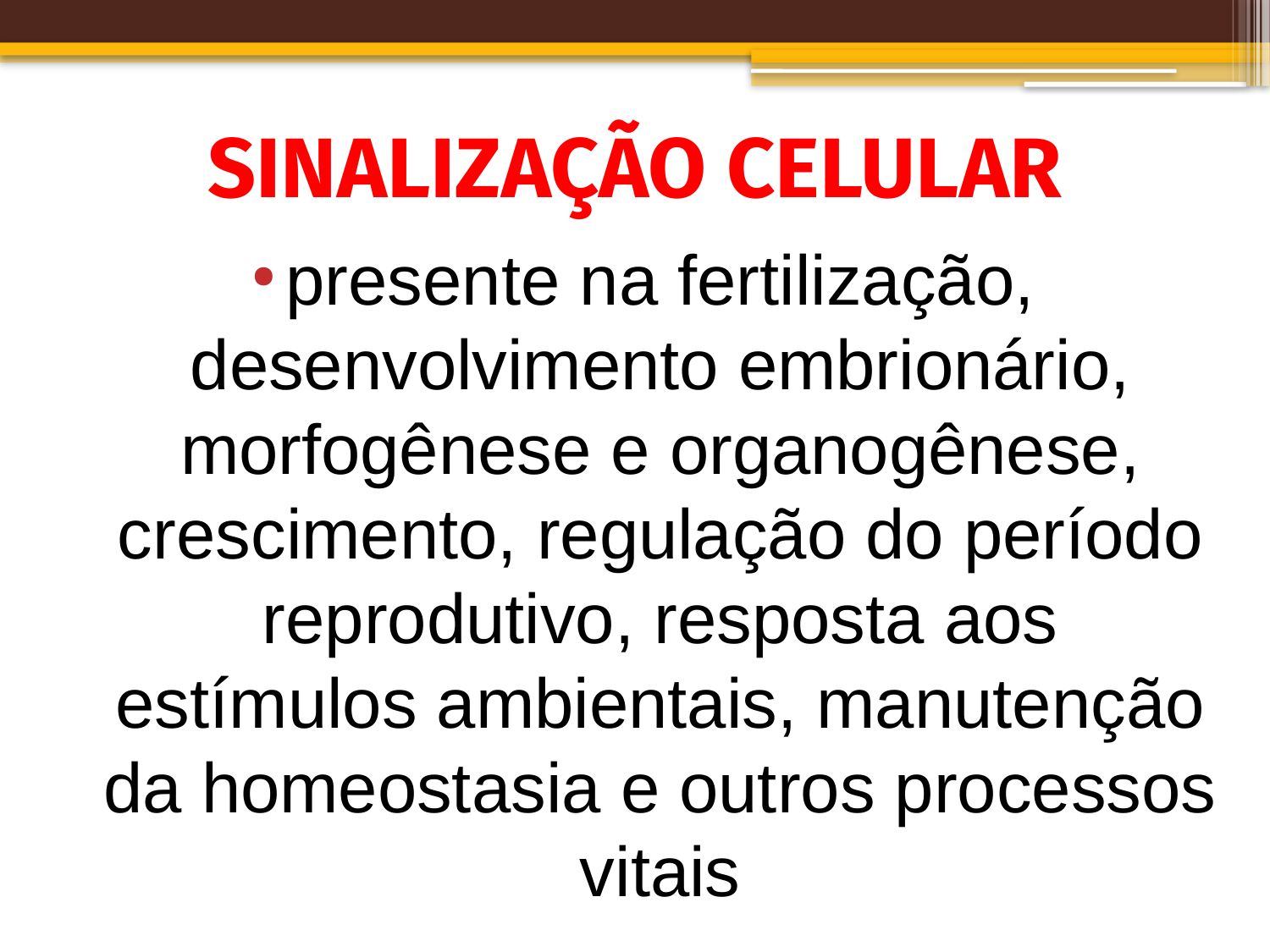

# SINALIZAÇÃO CELULAR
presente na fertilização, desenvolvimento embrionário, morfogênese e organogênese, crescimento, regulação do período reprodutivo, resposta aos estímulos ambientais, manutenção da homeostasia e outros processos vitais